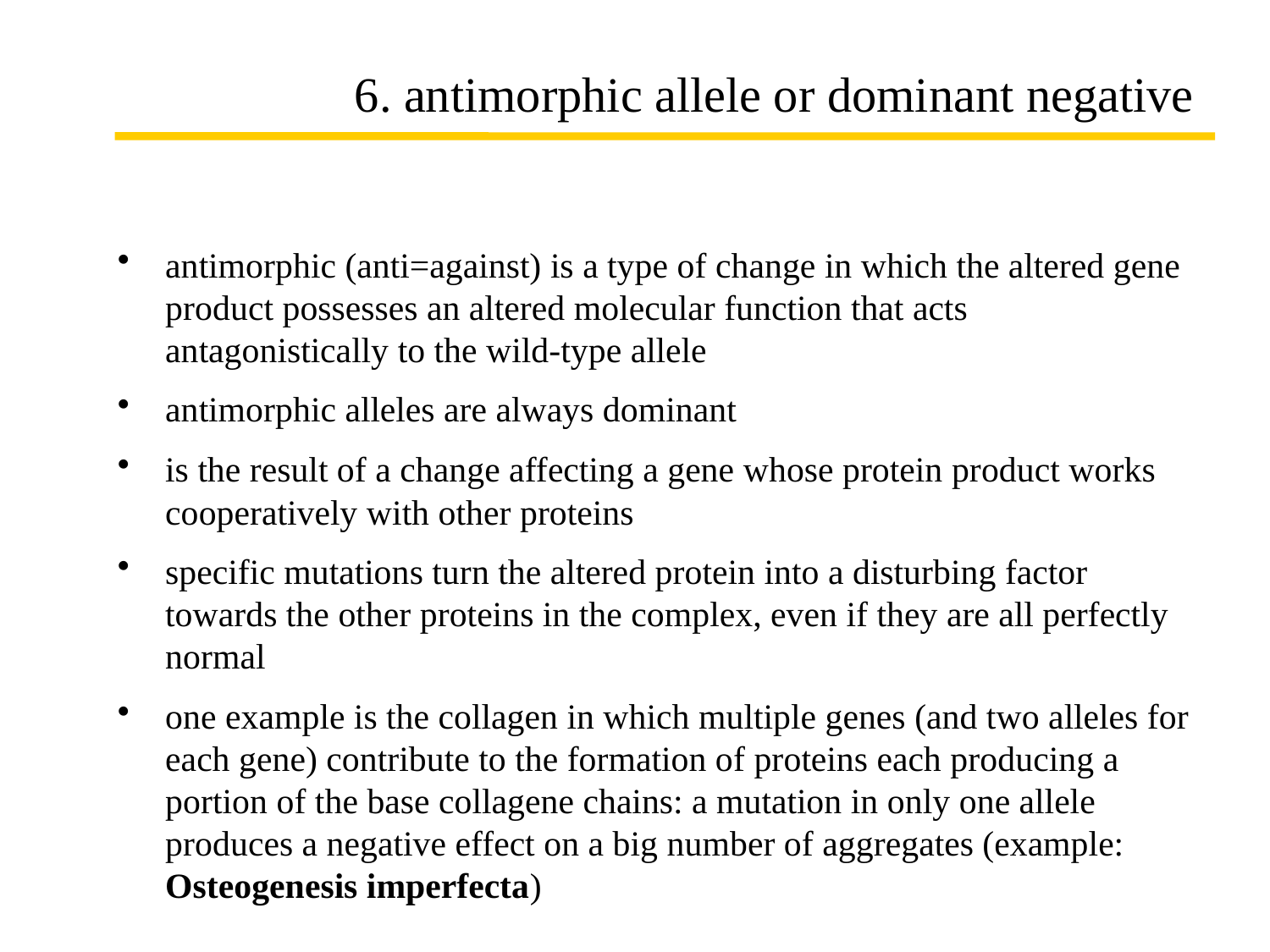

# 6. antimorphic allele or dominant negative

antimorphic (anti=against) is a type of change in which the altered gene product possesses an altered molecular function that acts antagonistically to the wild-type allele
antimorphic alleles are always dominant
is the result of a change affecting a gene whose protein product works cooperatively with other proteins
specific mutations turn the altered protein into a disturbing factor towards the other proteins in the complex, even if they are all perfectly normal
one example is the collagen in which multiple genes (and two alleles for each gene) contribute to the formation of proteins each producing a portion of the base collagene chains: a mutation in only one allele produces a negative effect on a big number of aggregates (example: Osteogenesis imperfecta)